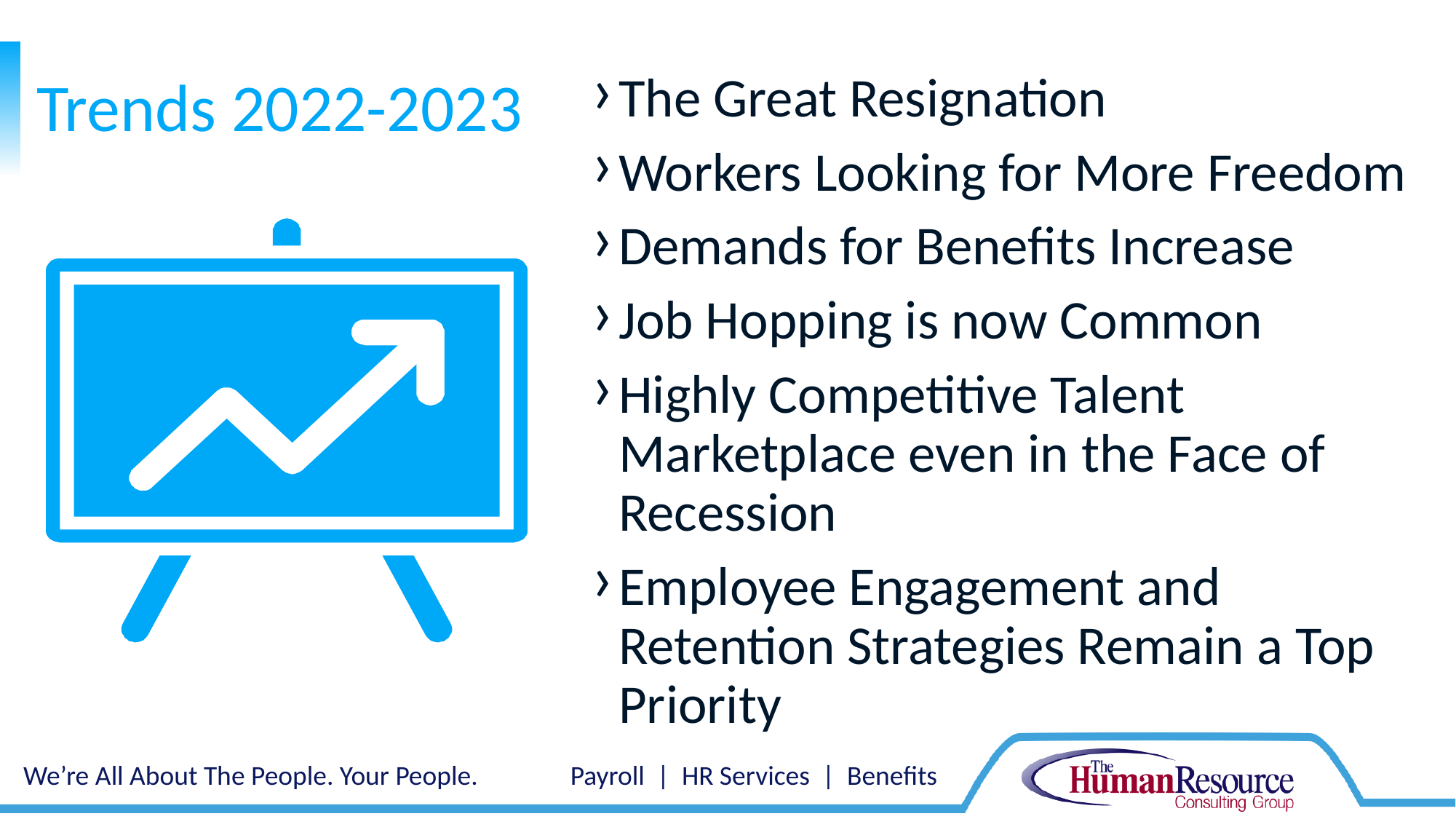

# Trends 2022-2023
The Great Resignation
Workers Looking for More Freedom
Demands for Benefits Increase
Job Hopping is now Common
Highly Competitive Talent Marketplace even in the Face of Recession
Employee Engagement and Retention Strategies Remain a Top Priority